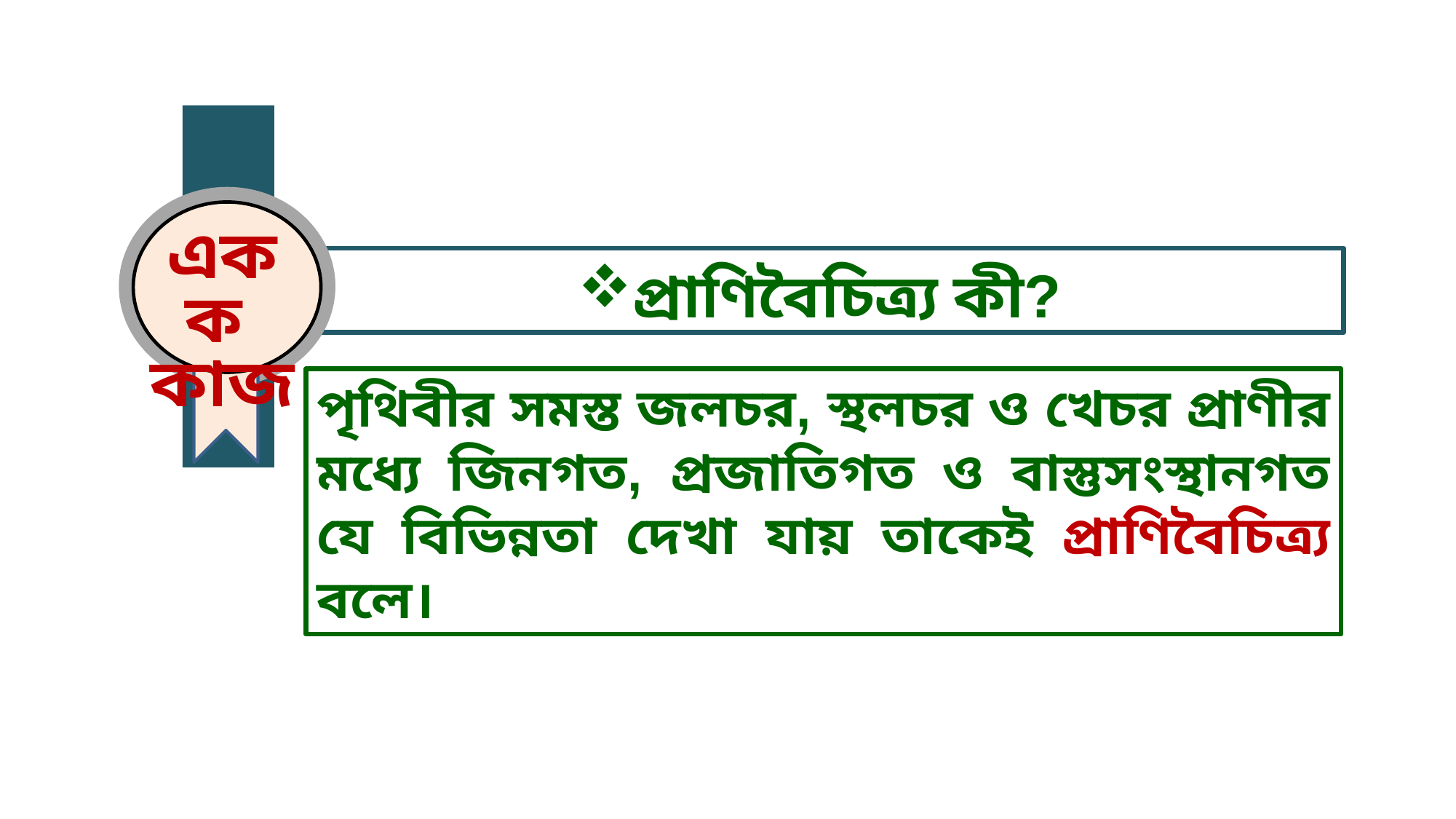

একক
কাজ

প্রাণিবৈচিত্র্য কী?

পৃথিবীর সমস্ত জলচর, স্থলচর ও খেচর প্রাণীর মধ্যে জিনগত, প্রজাতিগত ও বাস্তুসংস্থানগত যে বিভিন্নতা দেখা যায় তাকেই প্রাণিবৈচিত্র্য বলে।